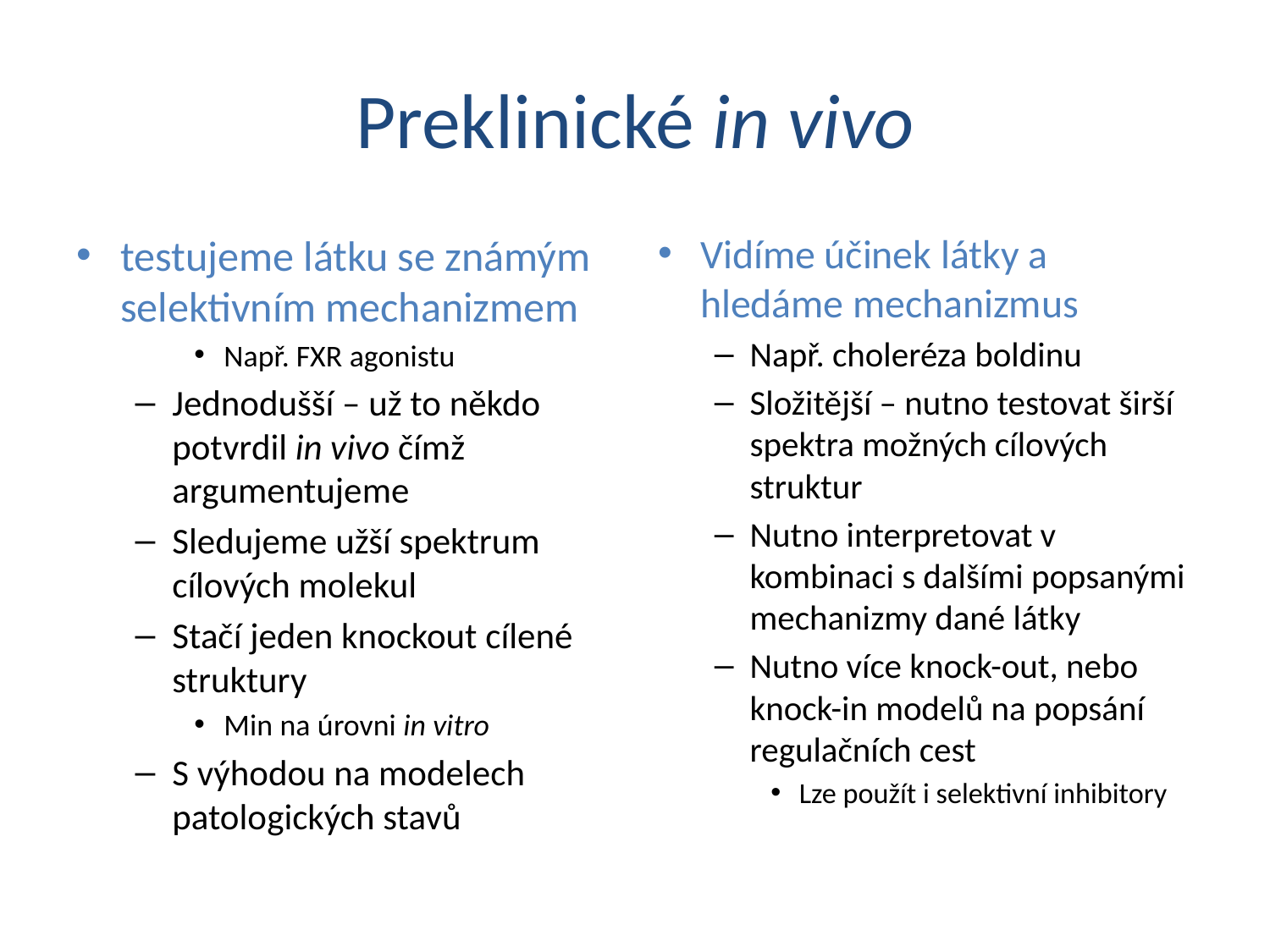

# Preklinické in vivo
testujeme látku se známým selektivním mechanizmem
Např. FXR agonistu
Jednodušší – už to někdo potvrdil in vivo čímž argumentujeme
Sledujeme užší spektrum cílových molekul
Stačí jeden knockout cílené struktury
Min na úrovni in vitro
S výhodou na modelech patologických stavů
Vidíme účinek látky a hledáme mechanizmus
Např. choleréza boldinu
Složitější – nutno testovat širší spektra možných cílových struktur
Nutno interpretovat v kombinaci s dalšími popsanými mechanizmy dané látky
Nutno více knock-out, nebo knock-in modelů na popsání regulačních cest
Lze použít i selektivní inhibitory